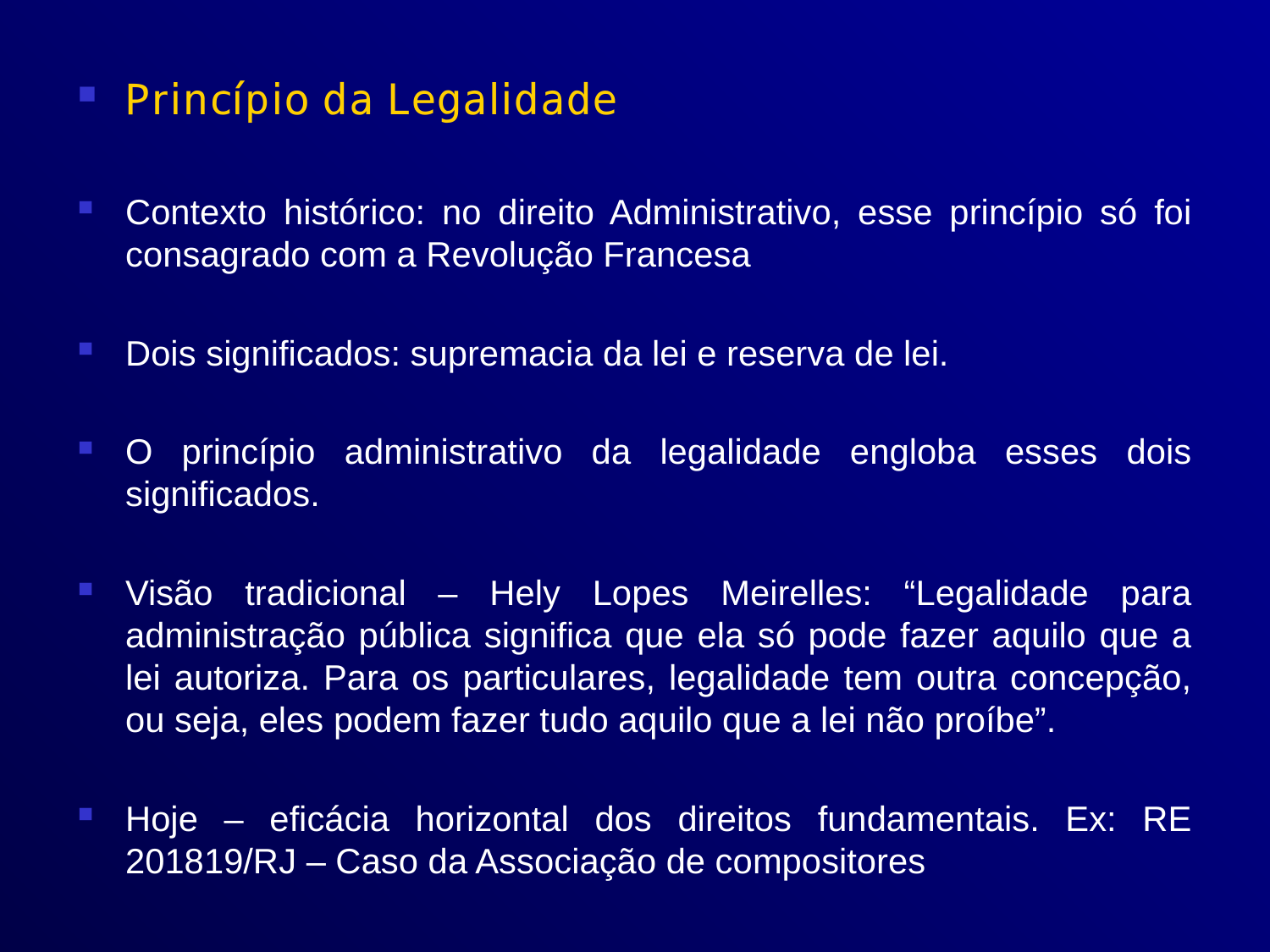

Princípio da Legalidade

Contexto histórico: no direito Administrativo, esse princípio só foi consagrado com a Revolução Francesa

Dois significados: supremacia da lei e reserva de lei.

O princípio administrativo da legalidade engloba esses dois significados.

Visão tradicional – Hely Lopes Meirelles: “Legalidade para administração pública significa que ela só pode fazer aquilo que a lei autoriza. Para os particulares, legalidade tem outra concepção, ou seja, eles podem fazer tudo aquilo que a lei não proíbe”.

Hoje – eficácia horizontal dos direitos fundamentais. Ex: RE 201819/RJ – Caso da Associação de compositores